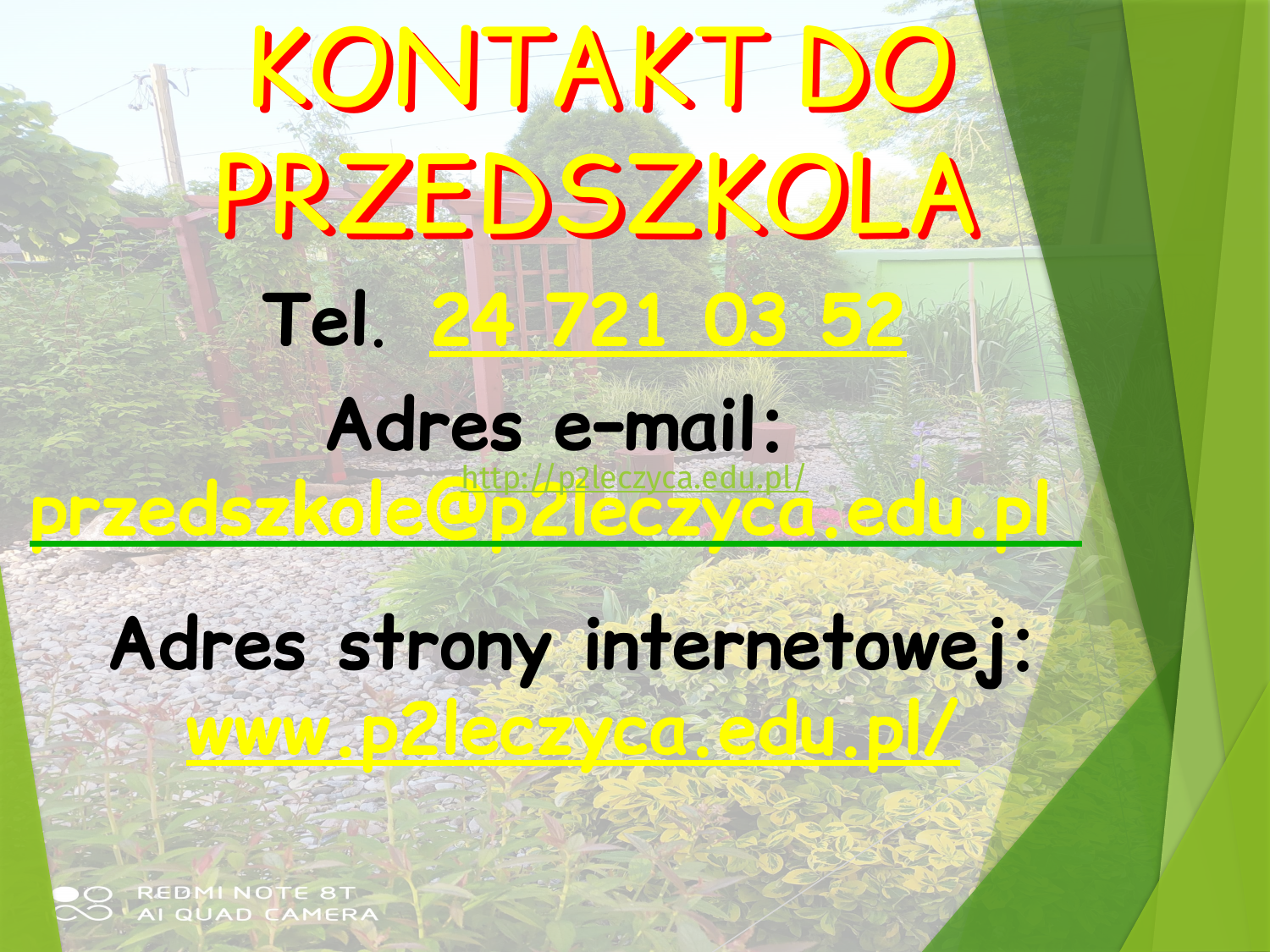

KONTAKT DO PRZEDSZKOLA
KONTAKT DO PRZEDSZKOLA
# Tel.  24 721 03 52
Adres e–mail: przedszkole@p2leczyca.edu.pl
http://p2leczyca.edu.pl/
Adres strony internetowej:
www.p2leczyca.edu.pl/